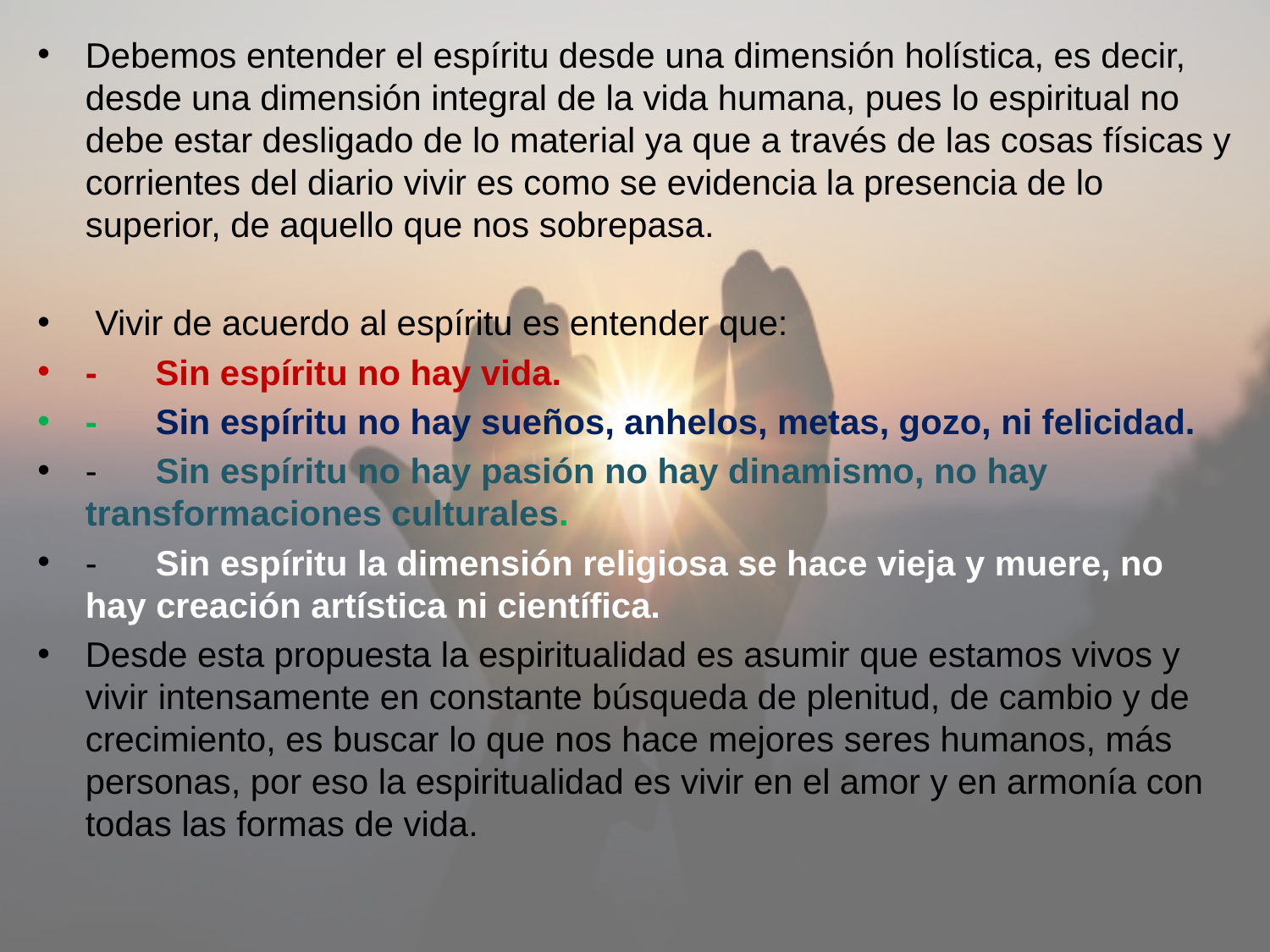

Debemos entender el espíritu desde una dimensión holística, es decir, desde una dimensión integral de la vida humana, pues lo espiritual no debe estar desligado de lo material ya que a través de las cosas físicas y corrientes del diario vivir es como se evidencia la presencia de lo superior, de aquello que nos sobrepasa.

 Vivir de acuerdo al espíritu es entender que:
-      Sin espíritu no hay vida.
-      Sin espíritu no hay sueños, anhelos, metas, gozo, ni felicidad.
-      Sin espíritu no hay pasión no hay dinamismo, no hay transformaciones culturales.
-      Sin espíritu la dimensión religiosa se hace vieja y muere, no hay creación artística ni científica.
Desde esta propuesta la espiritualidad es asumir que estamos vivos y vivir intensamente en constante búsqueda de plenitud, de cambio y de crecimiento, es buscar lo que nos hace mejores seres humanos, más personas, por eso la espiritualidad es vivir en el amor y en armonía con todas las formas de vida.